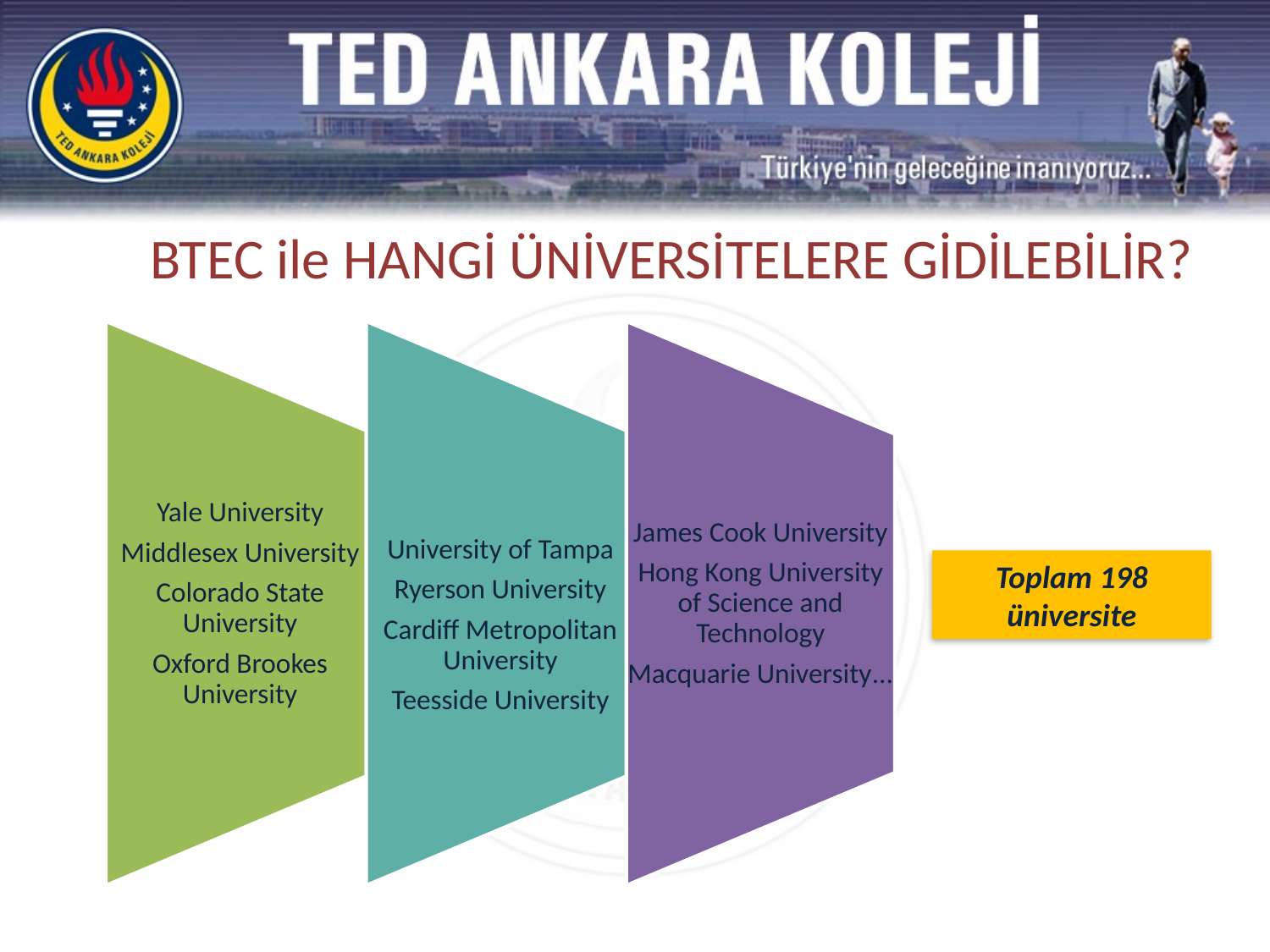

BTEC ile HANGİ ÜNİVERSİTELERE GİDİLEBİLİR?

Yale University
Middlesex University
Colorado State University
Oxford Brookes University

University of Tampa
Ryerson University
Cardiff Metropolitan University
Teesside University
James Cook University
Hong Kong University of Science and Technology
Macquarie University...

Toplam 198 üniversite